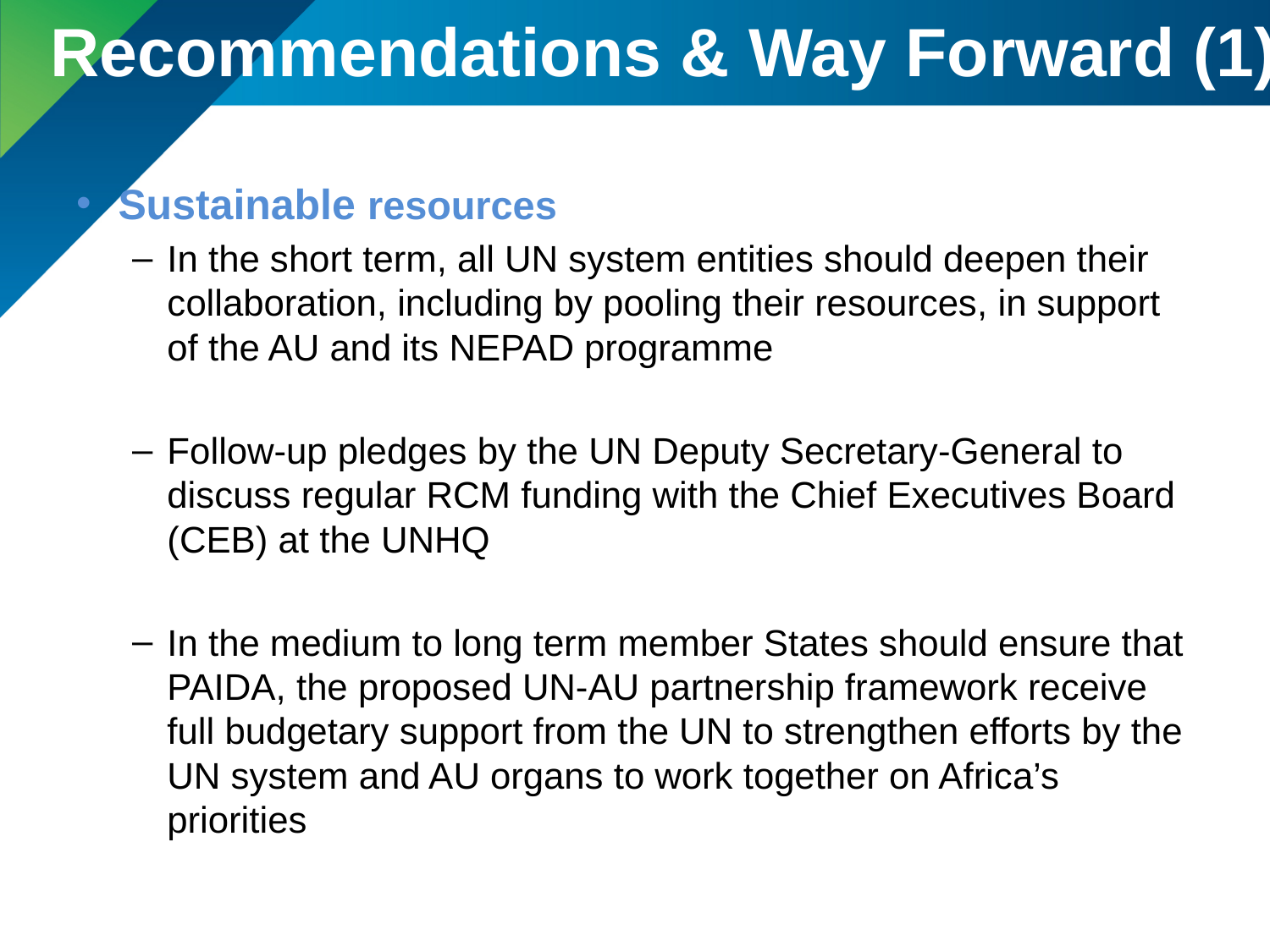

# Recommendations & Way Forward (1)
Sustainable resources
In the short term, all UN system entities should deepen their collaboration, including by pooling their resources, in support of the AU and its NEPAD programme

Follow-up pledges by the UN Deputy Secretary-General to discuss regular RCM funding with the Chief Executives Board (CEB) at the UNHQ

In the medium to long term member States should ensure that PAIDA, the proposed UN-AU partnership framework receive full budgetary support from the UN to strengthen efforts by the UN system and AU organs to work together on Africa’s priorities